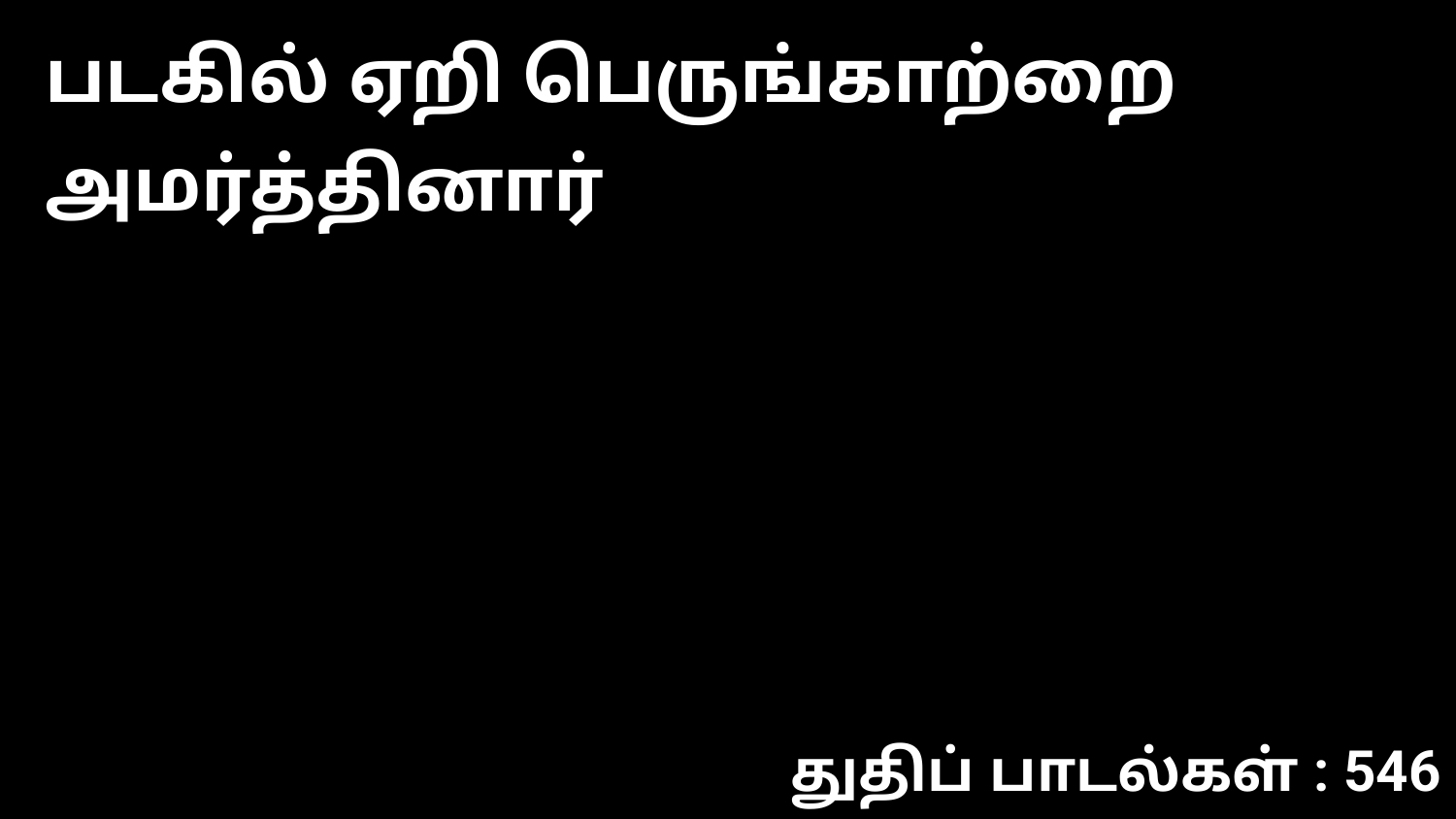

படகில் ஏறி பெருங்காற்றை அமர்த்தினார்
துதிப் பாடல்கள் : 546